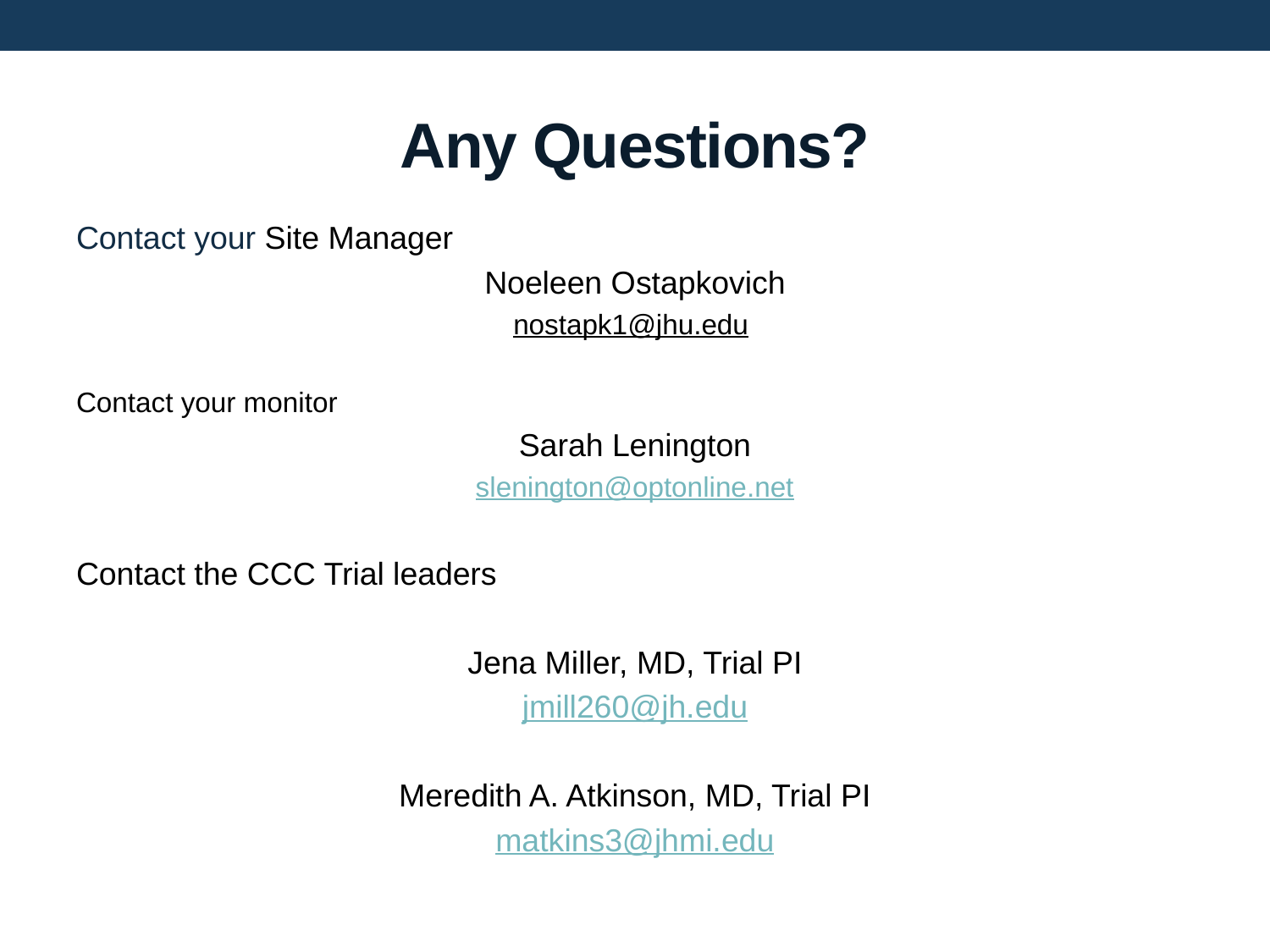

# Any Questions?
Contact your Site Manager
Noeleen Ostapkovich
nostapk1@jhu.edu

Contact your monitor
Sarah Lenington
slenington@optonline.net

Contact the CCC Trial leaders

Jena Miller, MD, Trial PI
jmill260@jh.edu

Meredith A. Atkinson, MD, Trial PI
matkins3@jhmi.edu